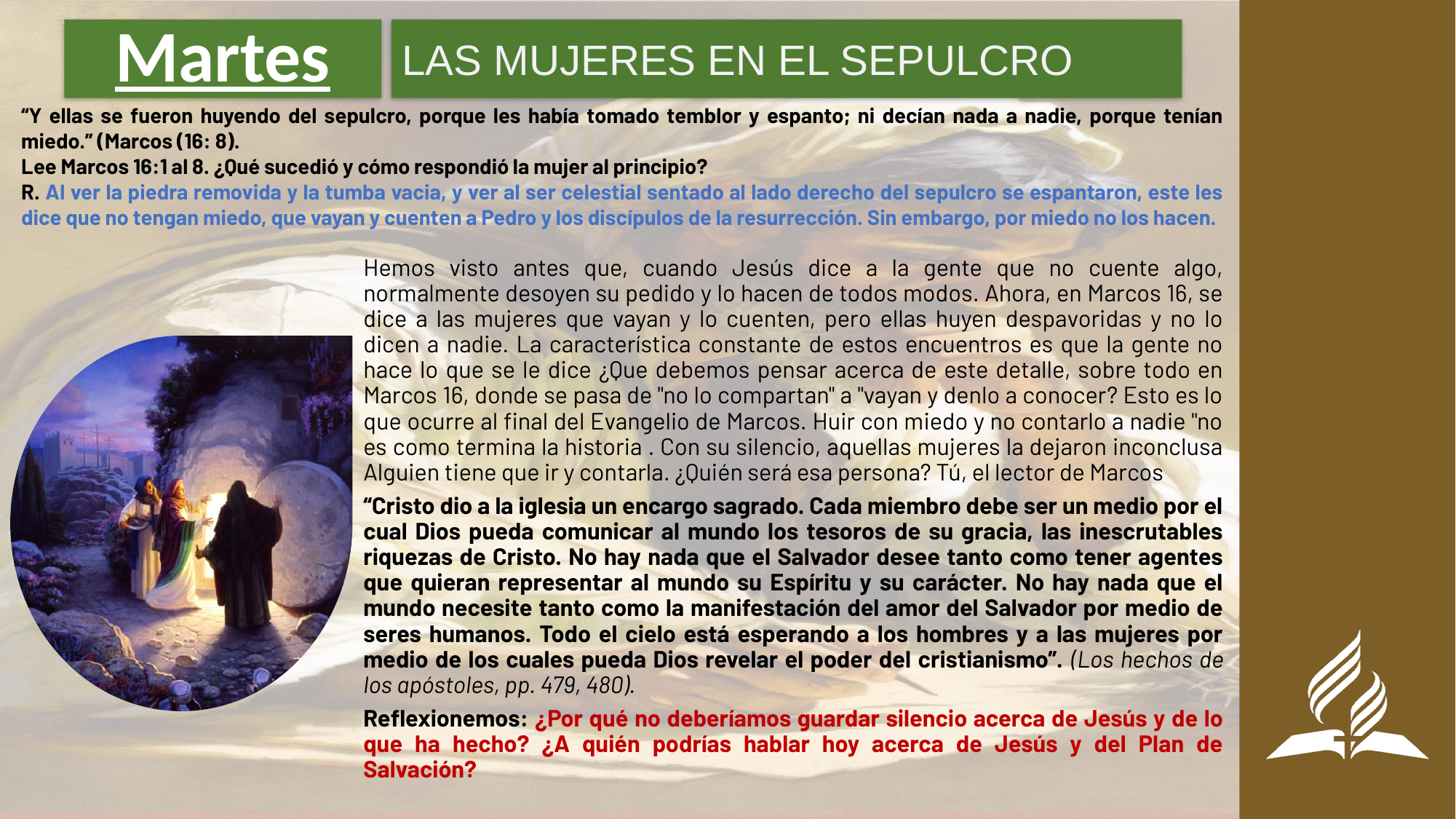

# Martes
LAS MUJERES EN EL SEPULCRO
“Y ellas se fueron huyendo del sepulcro, porque les había tomado temblor y espanto; ni decían nada a nadie, porque tenían miedo.” (Marcos (16: 8).
Lee Marcos 16:1 al 8. ¿Qué sucedió y cómo respondió la mujer al principio?
R. Al ver la piedra removida y la tumba vacia, y ver al ser celestial sentado al lado derecho del sepulcro se espantaron, este les dice que no tengan miedo, que vayan y cuenten a Pedro y los discípulos de la resurrección. Sin embargo, por miedo no los hacen.

Hemos visto antes que, cuando Jesús dice a la gente que no cuente algo, normalmente desoyen su pedido y lo hacen de todos modos. Ahora, en Marcos 16, se dice a las mujeres que vayan y lo cuenten, pero ellas huyen despavoridas y no lo dicen a nadie. La característica constante de estos encuentros es que la gente no hace lo que se le dice ¿Que debemos pensar acerca de este detalle, sobre todo en Marcos 16, donde se pasa de "no lo compartan" a "vayan y denlo a conocer? Esto es lo que ocurre al final del Evangelio de Marcos. Huir con miedo y no contarlo a nadie "no es como termina la historia . Con su silencio, aquellas mujeres la dejaron inconclusa Alguien tiene que ir y contarla. ¿Quién será esa persona? Tú, el lector de Marcos
“Cristo dio a la iglesia un encargo sagrado. Cada miembro debe ser un medio por el cual Dios pueda comunicar al mundo los tesoros de su gracia, las inescrutables riquezas de Cristo. No hay nada que el Salvador desee tanto como tener agentes que quieran representar al mundo su Espíritu y su carácter. No hay nada que el mundo necesite tanto como la manifestación del amor del Salvador por medio de seres humanos. Todo el cielo está esperando a los hombres y a las mujeres por medio de los cuales pueda Dios revelar el poder del cristianismo”. (Los hechos de los apóstoles, pp. 479, 480).
Reflexionemos: ¿Por qué no deberíamos guardar silencio acerca de Jesús y de lo que ha hecho? ¿A quién podrías hablar hoy acerca de Jesús y del Plan de Salvación?